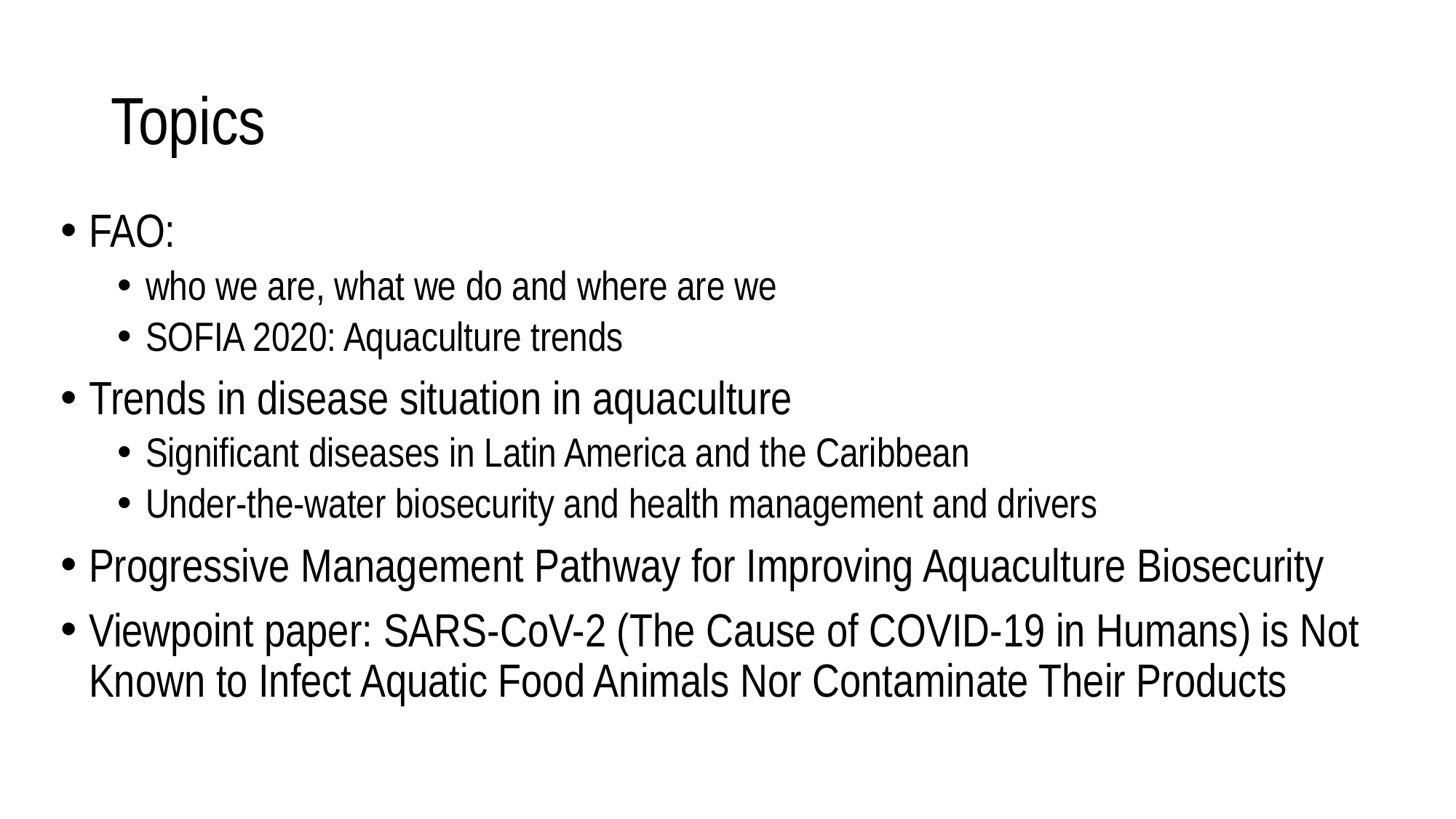

# Topics
FAO:
who we are, what we do and where are we
SOFIA 2020: Aquaculture trends
Trends in disease situation in aquaculture
Significant diseases in Latin America and the Caribbean
Under-the-water biosecurity and health management and drivers
Progressive Management Pathway for Improving Aquaculture Biosecurity
Viewpoint paper: SARS-CoV-2 (The Cause of COVID-19 in Humans) is Not Known to Infect Aquatic Food Animals Nor Contaminate Their Products